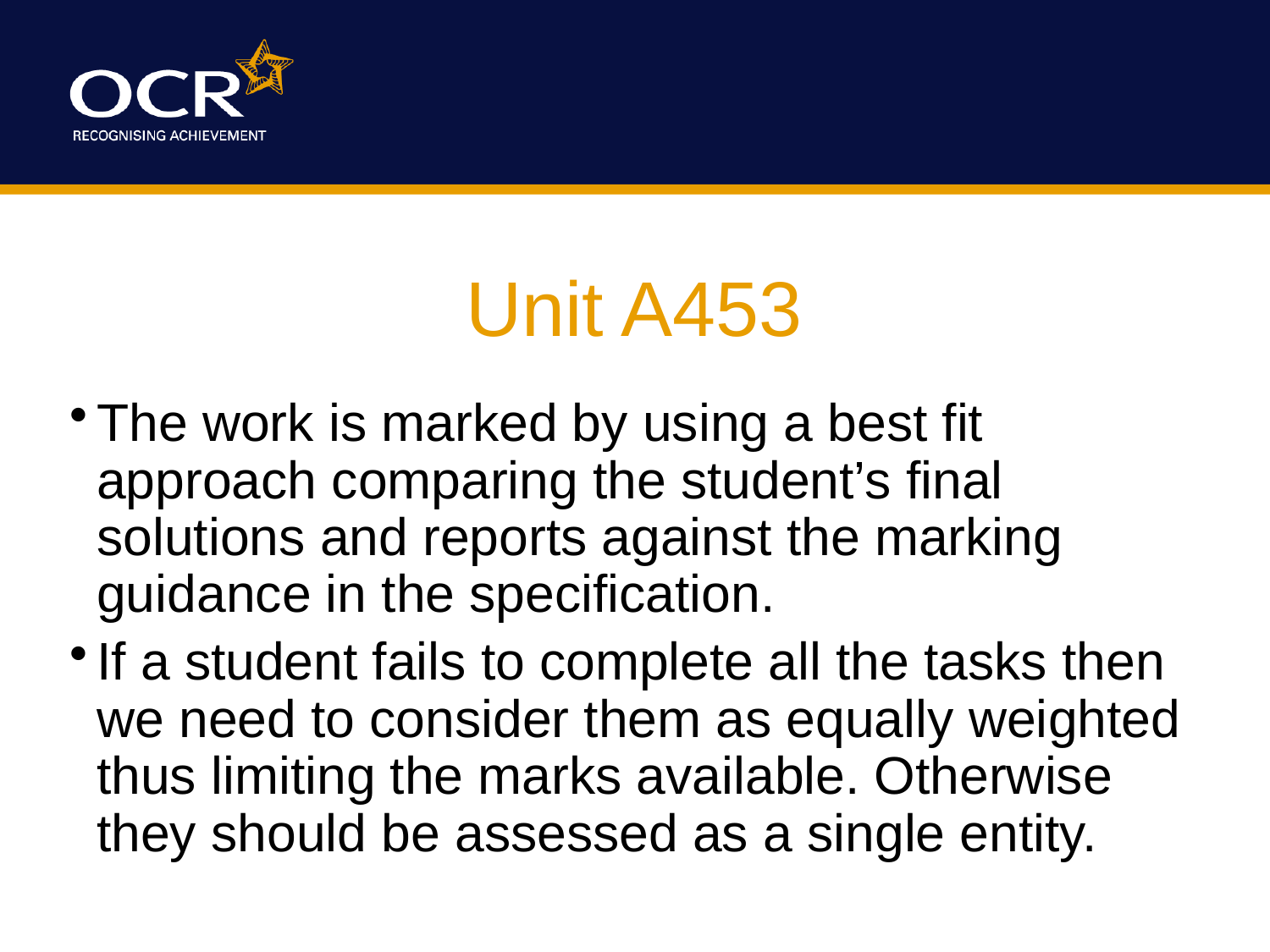

# Unit A453
The work is marked by using a best fit approach comparing the student’s final solutions and reports against the marking guidance in the specification.
If a student fails to complete all the tasks then we need to consider them as equally weighted thus limiting the marks available. Otherwise they should be assessed as a single entity.